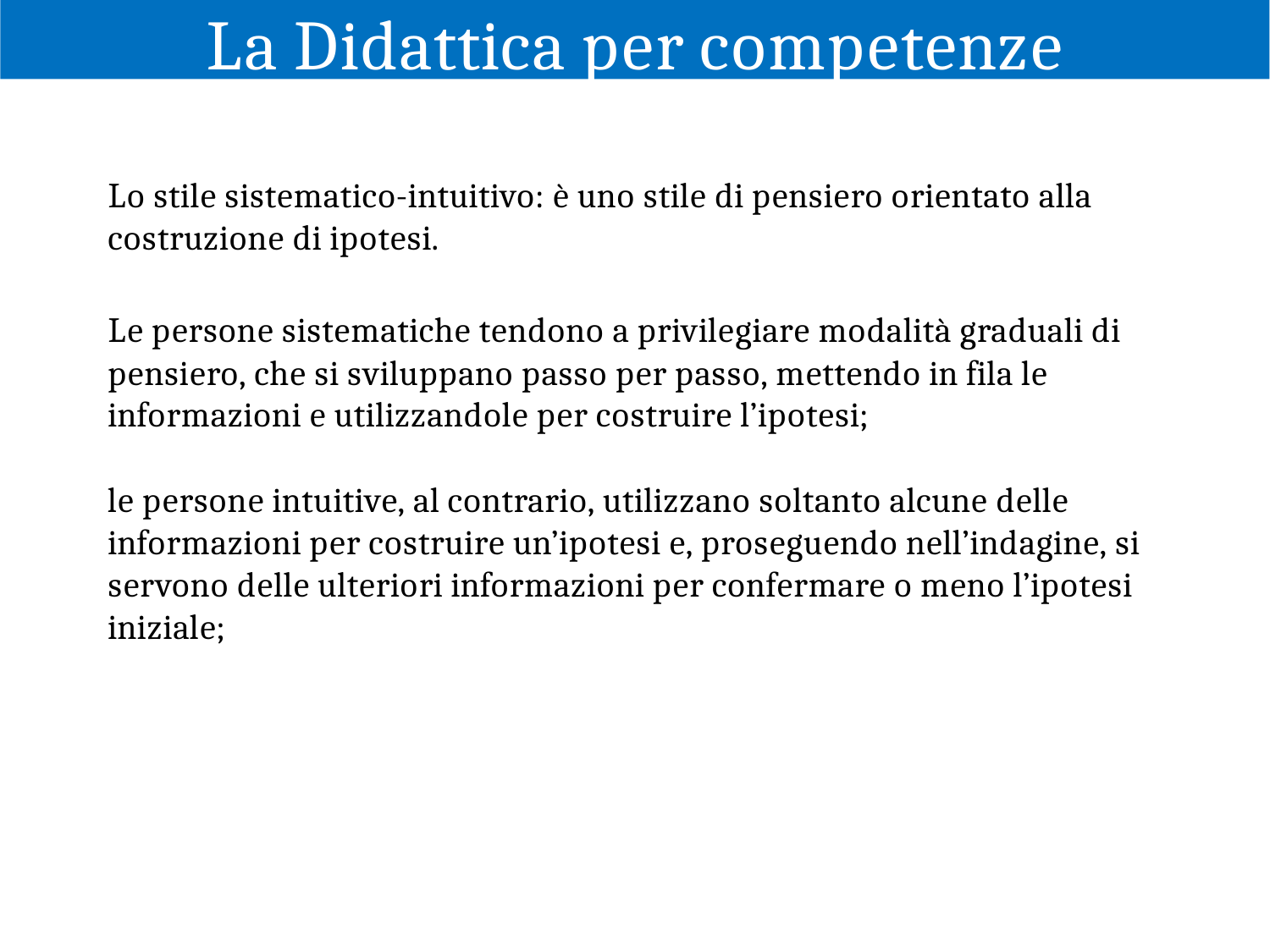

La Didattica per competenze
Lo stile sistematico-intuitivo: è uno stile di pensiero orientato alla costruzione di ipotesi.
Le persone sistematiche tendono a privilegiare modalità graduali di pensiero, che si sviluppano passo per passo, mettendo in fila le informazioni e utilizzandole per costruire l’ipotesi;

le persone intuitive, al contrario, utilizzano soltanto alcune delle informazioni per costruire un’ipotesi e, proseguendo nell’indagine, si servono delle ulteriori informazioni per confermare o meno l’ipotesi iniziale;